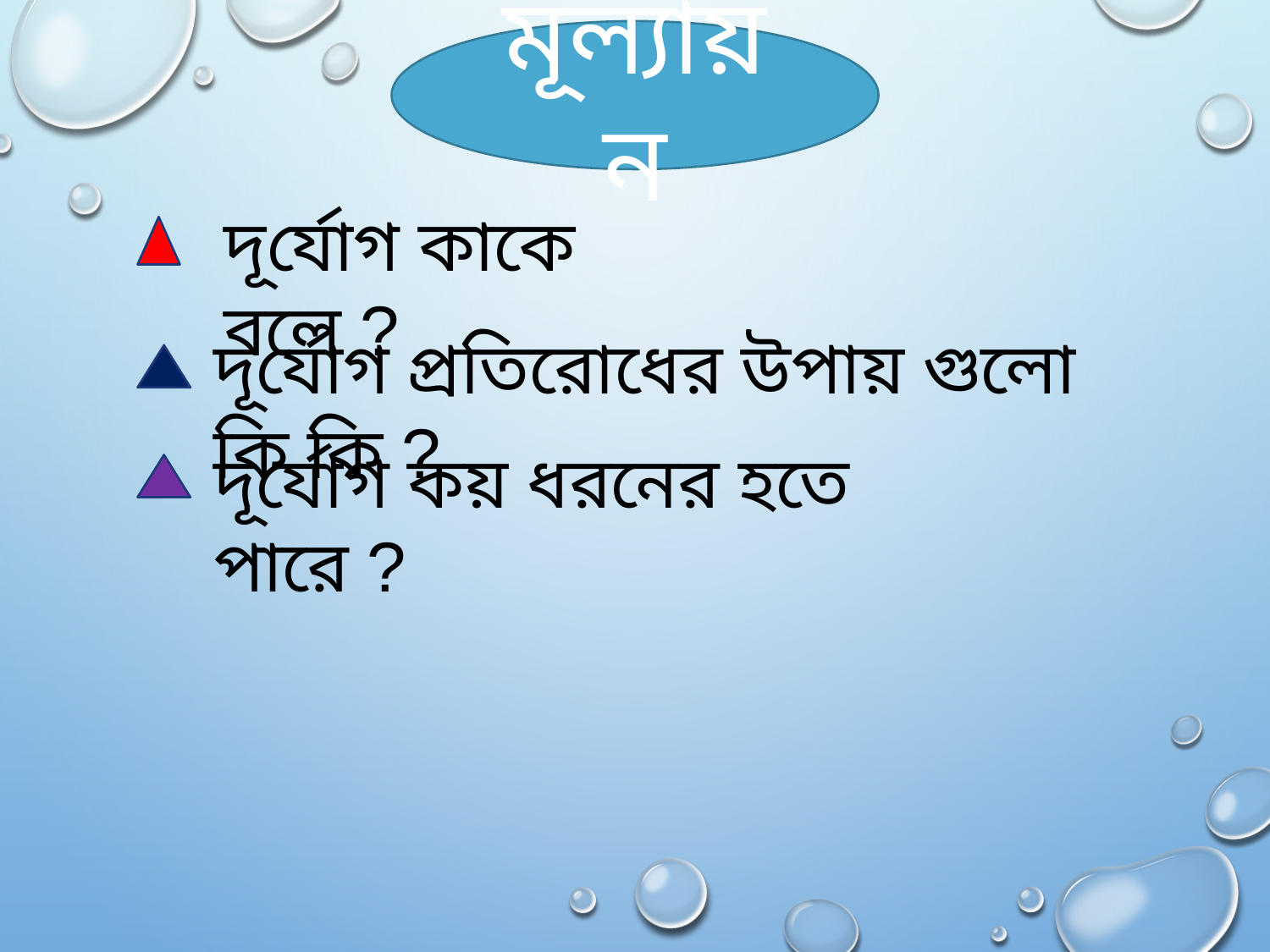

মূল্যায়ন
দূর্যোগ কাকে বলে ?

দূর্যোগ প্রতিরোধের উপায় গুলো কি কি ?

দূর্যোগ কয় ধরনের হতে পারে ?